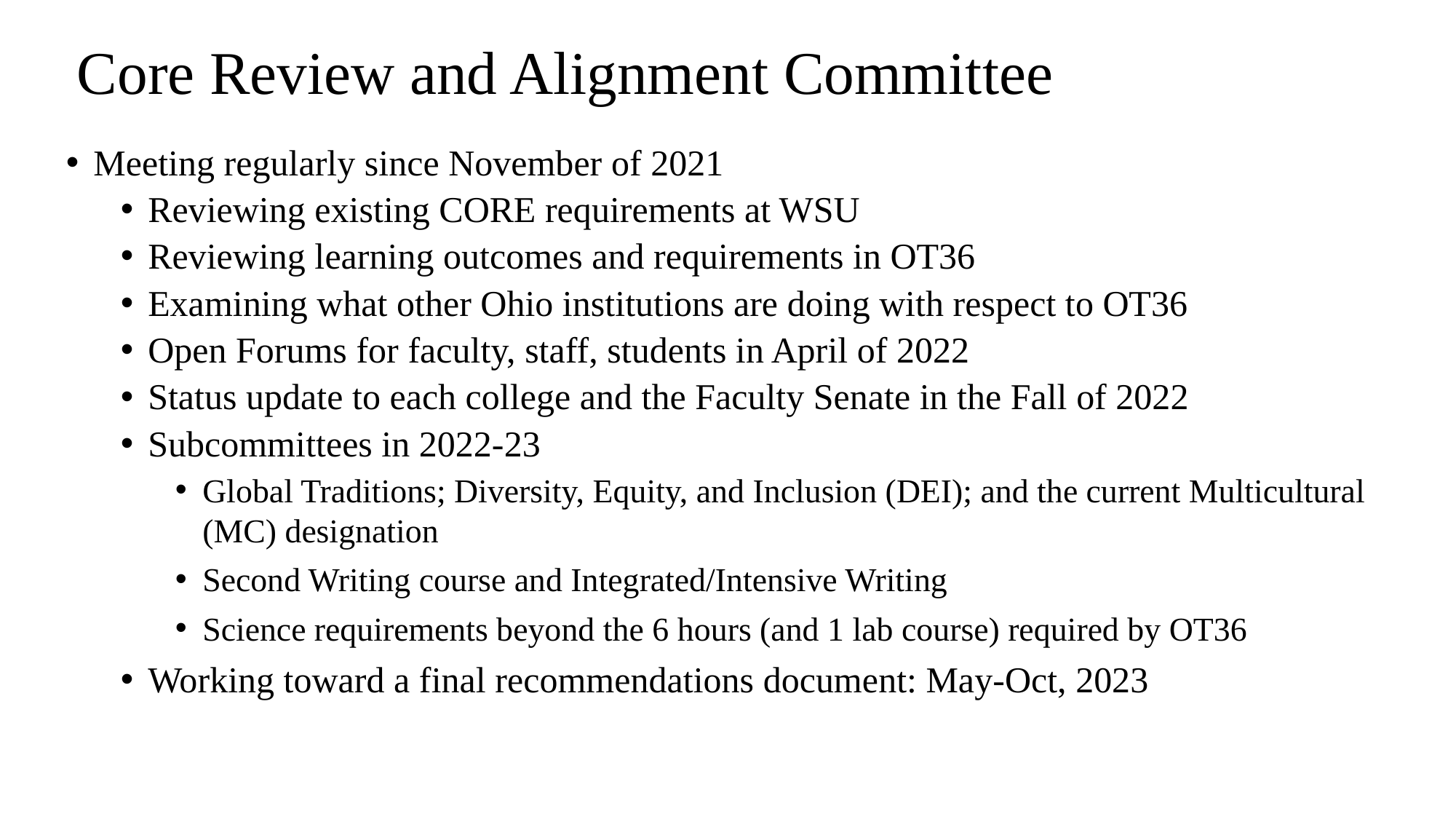

# Core Review and Alignment Committee
Meeting regularly since November of 2021
Reviewing existing CORE requirements at WSU
Reviewing learning outcomes and requirements in OT36
Examining what other Ohio institutions are doing with respect to OT36
Open Forums for faculty, staff, students in April of 2022
Status update to each college and the Faculty Senate in the Fall of 2022
Subcommittees in 2022-23
Global Traditions; Diversity, Equity, and Inclusion (DEI); and the current Multicultural (MC) designation
Second Writing course and Integrated/Intensive Writing
Science requirements beyond the 6 hours (and 1 lab course) required by OT36
Working toward a final recommendations document: May-Oct, 2023